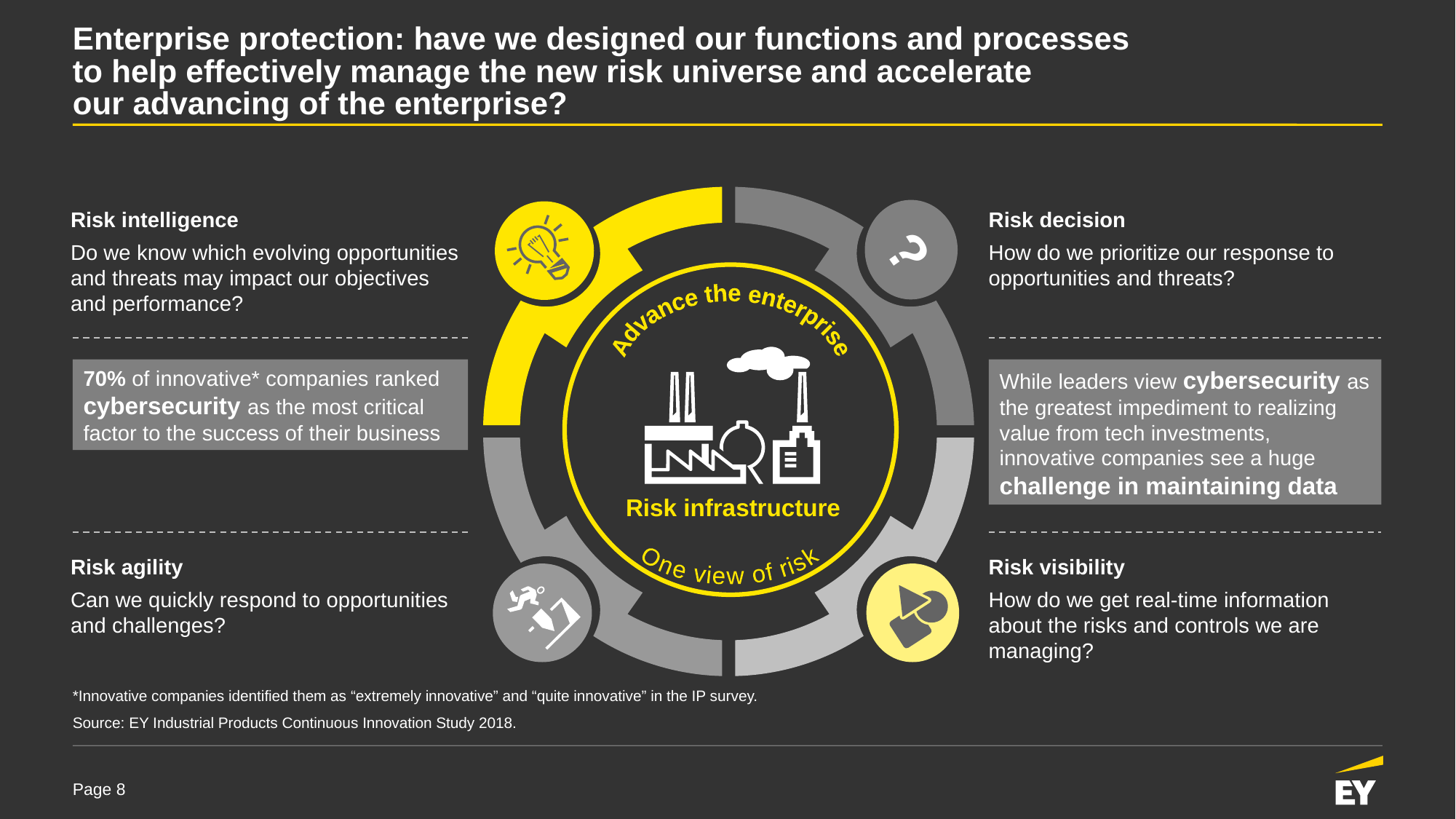

# Enterprise protection: have we designed our functions and processes to help effectively manage the new risk universe and accelerate our advancing of the enterprise?

Risk intelligence
Do we know which evolving opportunities and threats may impact our objectives and performance?
Risk decision
How do we prioritize our response to opportunities and threats?
?

Advance the enterprise

70% of innovative* companies ranked cybersecurity as the most critical factor to the success of their business
While leaders view cybersecurity as the greatest impediment to realizing value from tech investments, innovative companies see a huge challenge in maintaining data

 One view of risk
Risk infrastructure
Risk agility
Can we quickly respond to opportunities and challenges?
Risk visibility
How do we get real-time information about the risks and controls we are managing?

*Innovative companies identified them as “extremely innovative” and “quite innovative” in the IP survey.
Source: EY Industrial Products Continuous Innovation Study 2018.